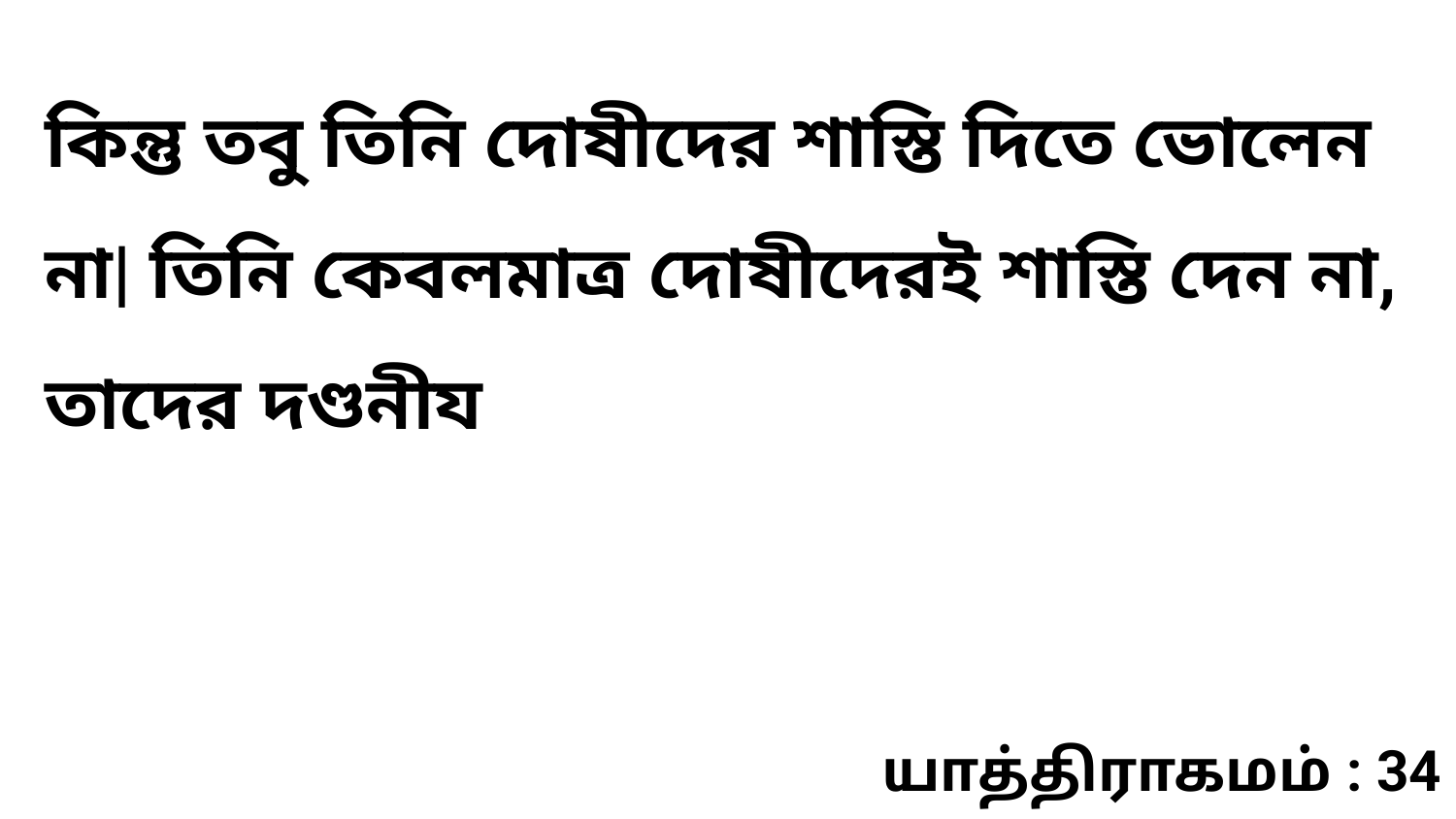

কিন্তু তবু তিনি দোষীদের শাস্তি দিতে ভোলেন না| তিনি কেবলমাত্র দোষীদেরই শাস্তি দেন না, তাদের দণ্ডনীয
யாத்திராகமம் : 34